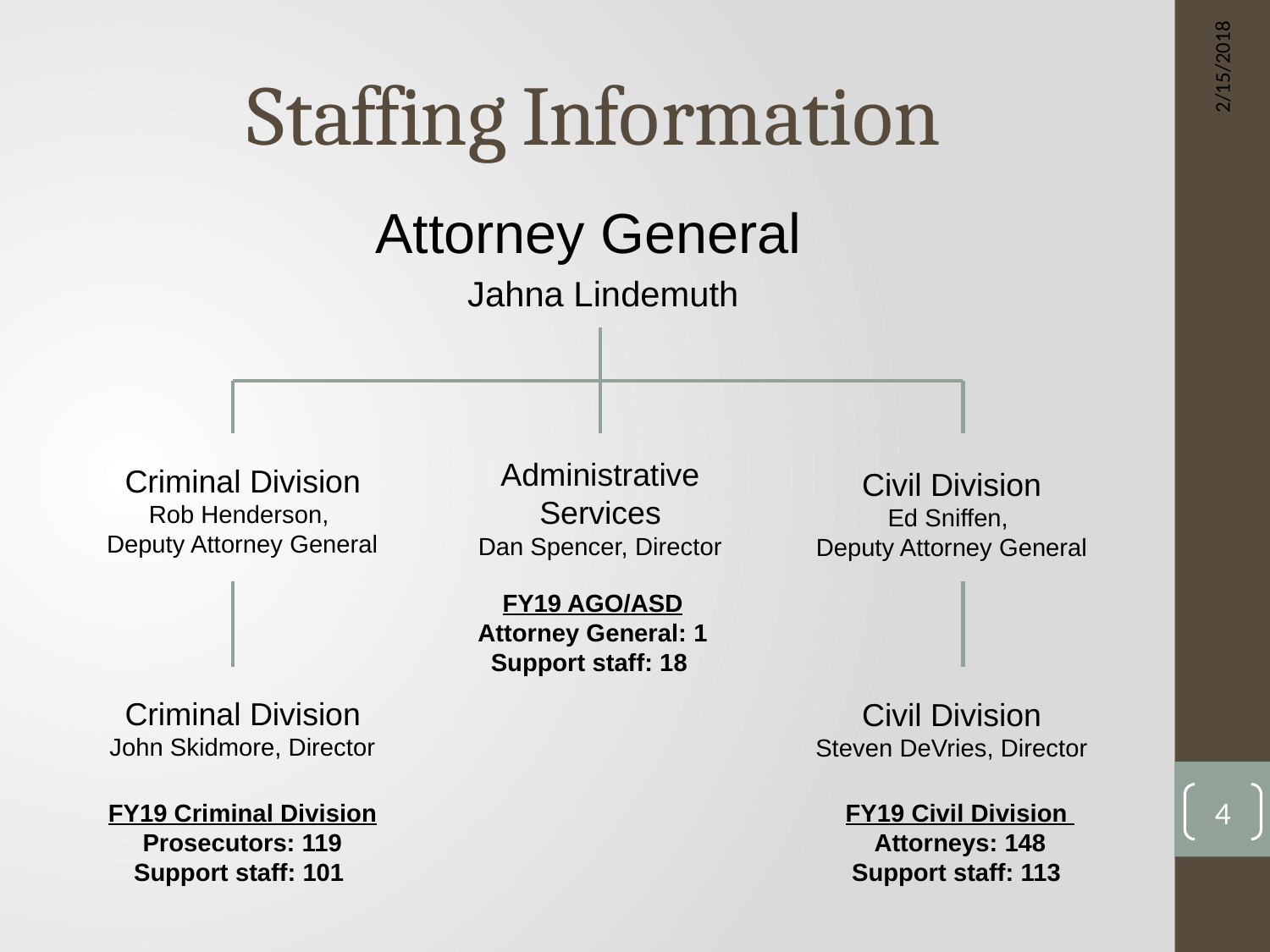

# Staffing Information
2/15/2018
 Attorney General
   Jahna Lindemuth

Administrative Services
Dan Spencer, Director
Criminal Division
Rob Henderson,
Deputy Attorney General
Civil Division
Ed Sniffen,
Deputy Attorney General
FY19 AGO/ASD
Attorney General: 1
Support staff: 18
Criminal Division
John Skidmore, Director
Civil Division
Steven DeVries, Director
4
FY19 Criminal Division Prosecutors: 119
Support staff: 101
FY19 Civil Division
Attorneys: 148
Support staff: 113